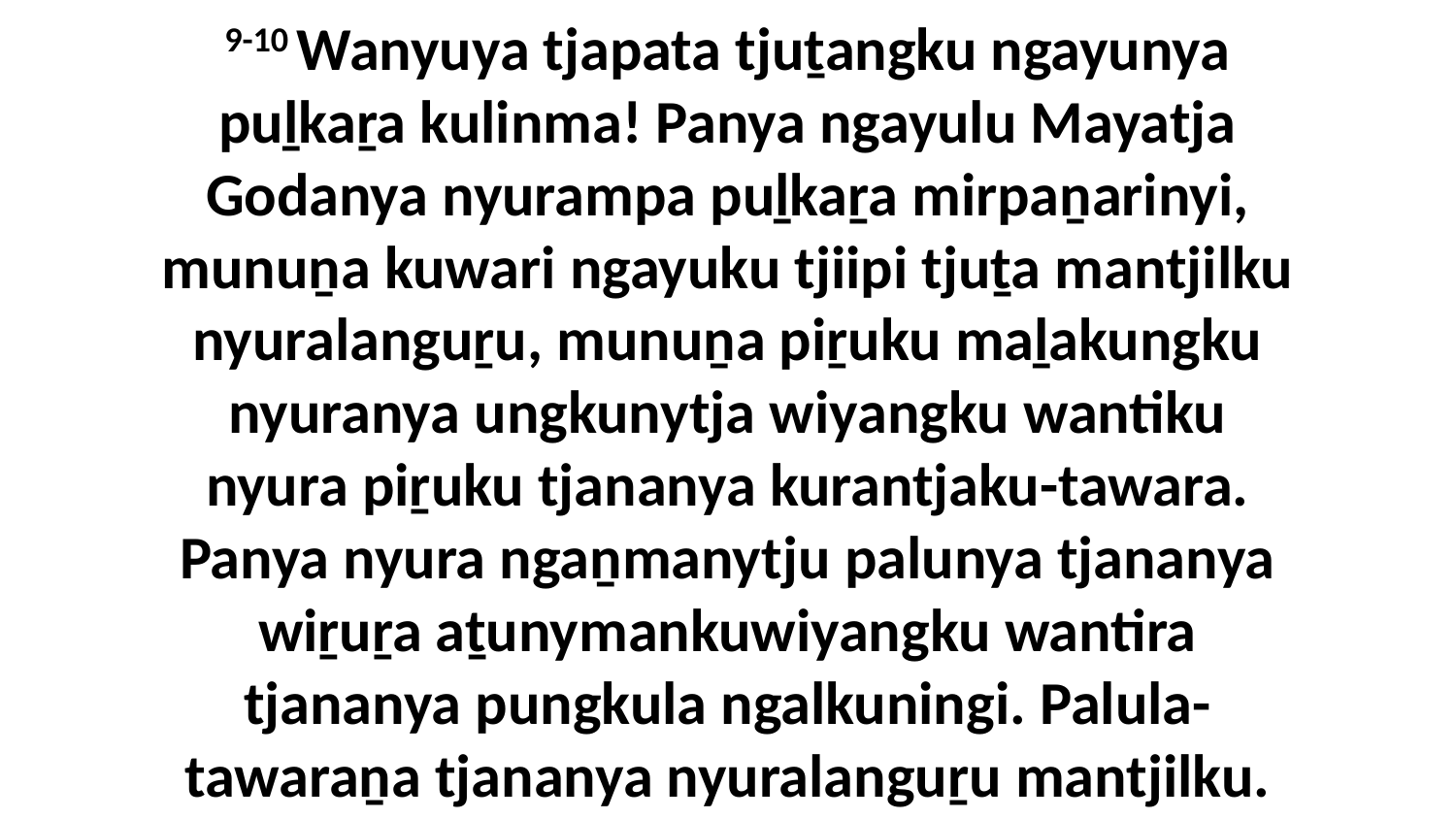

9-10 Wanyuya tjapata tjuṯangku ngayunya puḻkaṟa kulinma! Panya ngayulu Mayatja Godanya nyurampa puḻkaṟa mirpaṉarinyi, munuṉa kuwari ngayuku tjiipi tjuṯa mantjilku nyuralanguṟu, munuṉa piṟuku maḻakungku nyuranya ungkunytja wiyangku wantiku nyura piṟuku tjananya kurantjaku-tawara. Panya nyura ngaṉmanytju palunya tjananya wiṟuṟa aṯunymankuwiyangku wantira tjananya pungkula ngalkuningi. Palula-tawaraṉa tjananya nyuralanguṟu mantjilku.